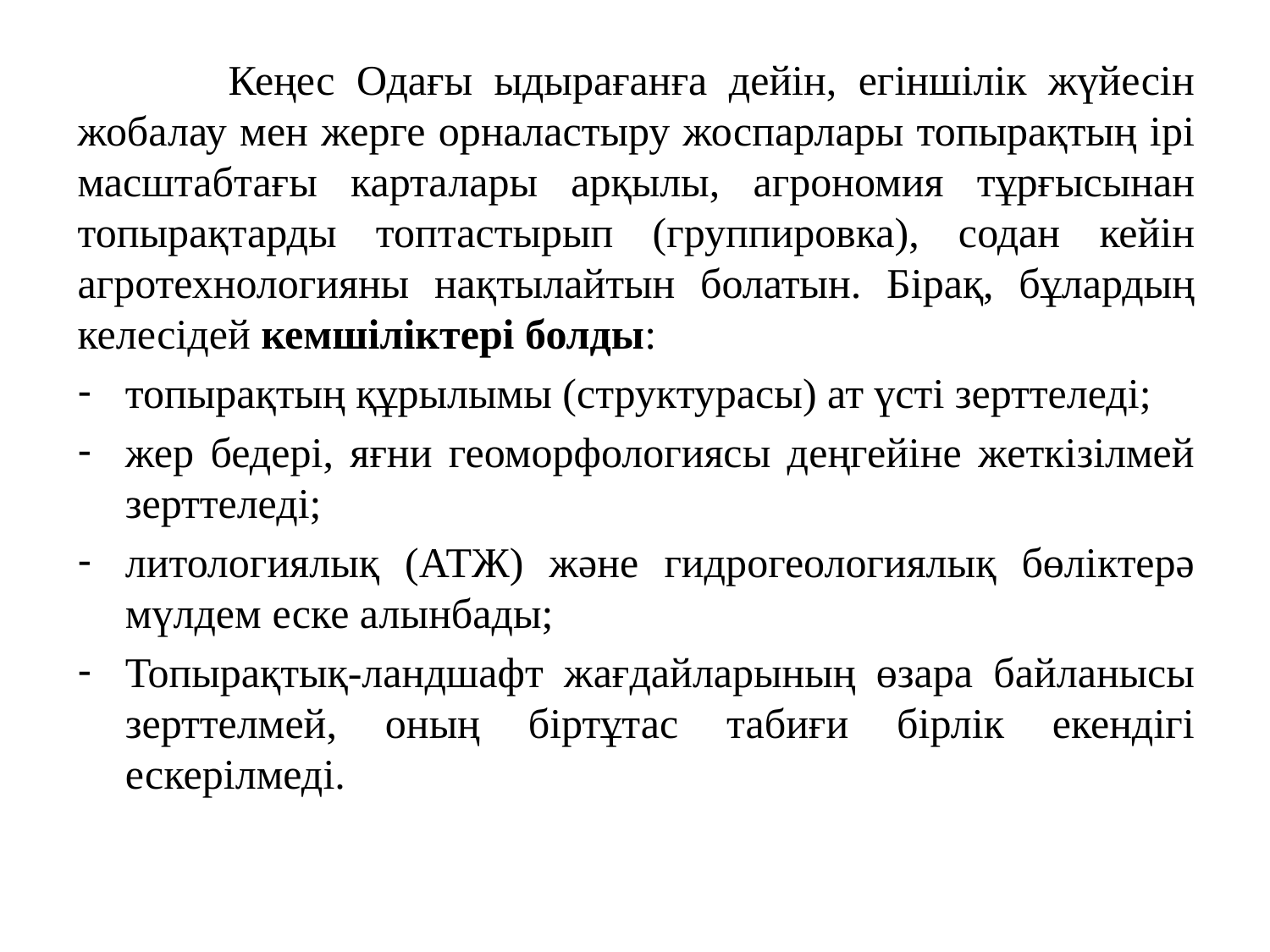

Кеңес Одағы ыдырағанға дейін, егіншілік жүйесін жобалау мен жерге орналастыру жоспарлары топырақтың ірі масштабтағы карталары арқылы, агрономия тұрғысынан топырақтарды топтастырып (группировка), содан кейін агротехнологияны нақтылайтын болатын. Бірақ, бұлардың келесідей кемшіліктері болды:
топырақтың құрылымы (структурасы) ат үсті зерттеледі;
жер бедері, яғни геоморфологиясы деңгейіне жеткізілмей зерттеледі;
литологиялық (АТЖ) және гидрогеологиялық бөліктерә мүлдем еске алынбады;
Топырақтық-ландшафт жағдайларының өзара байланысы зерттелмей, оның біртұтас табиғи бірлік екендігі ескерілмеді.